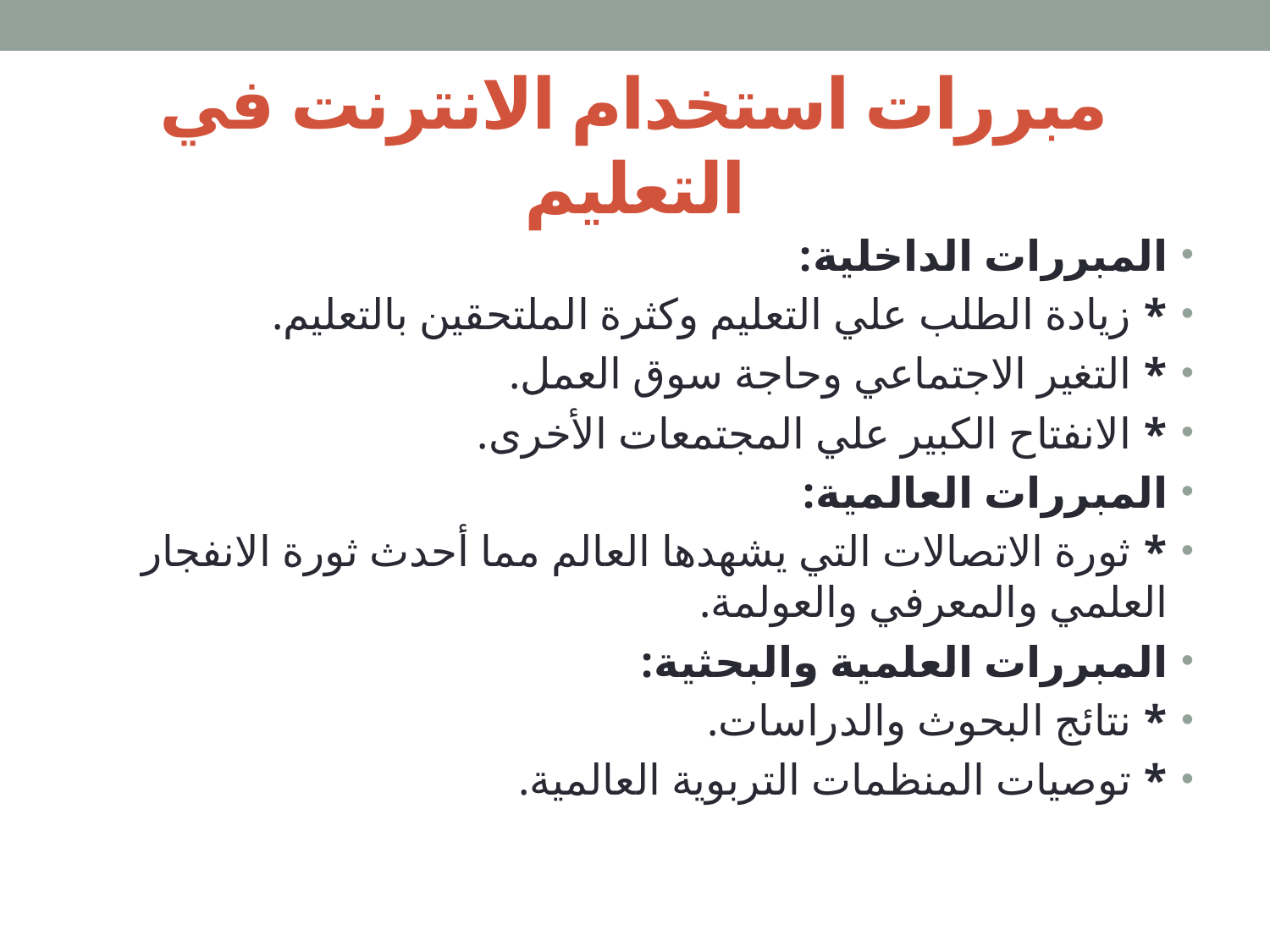

# مبررات استخدام الانترنت في التعليم
المبررات الداخلية:
* زيادة الطلب علي التعليم وكثرة الملتحقين بالتعليم.
* التغير الاجتماعي وحاجة سوق العمل.
* الانفتاح الكبير علي المجتمعات الأخرى.
المبررات العالمية:
* ثورة الاتصالات التي يشهدها العالم مما أحدث ثورة الانفجار العلمي والمعرفي والعولمة.
المبررات العلمية والبحثية:
* نتائج البحوث والدراسات.
* توصيات المنظمات التربوية العالمية.